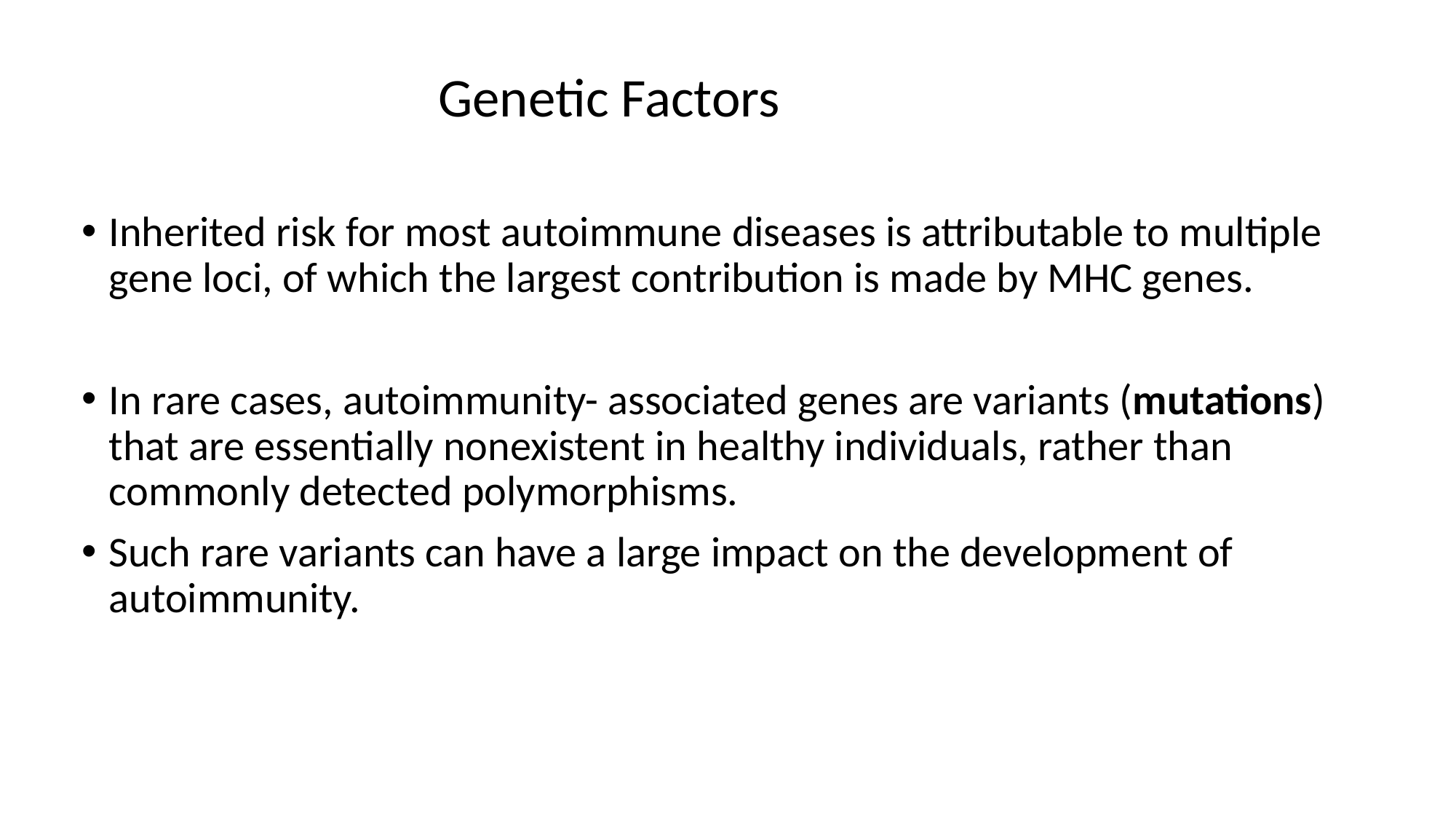

# Genetic Factors

Inherited risk for most autoimmune diseases is attributable to multiple gene loci, of which the largest contribution is made by MHC genes.

In rare cases, autoimmunity- associated genes are variants (mutations) that are essentially nonexistent in healthy individuals, rather than commonly detected polymorphisms.
Such rare variants can have a large impact on the development of autoimmunity.